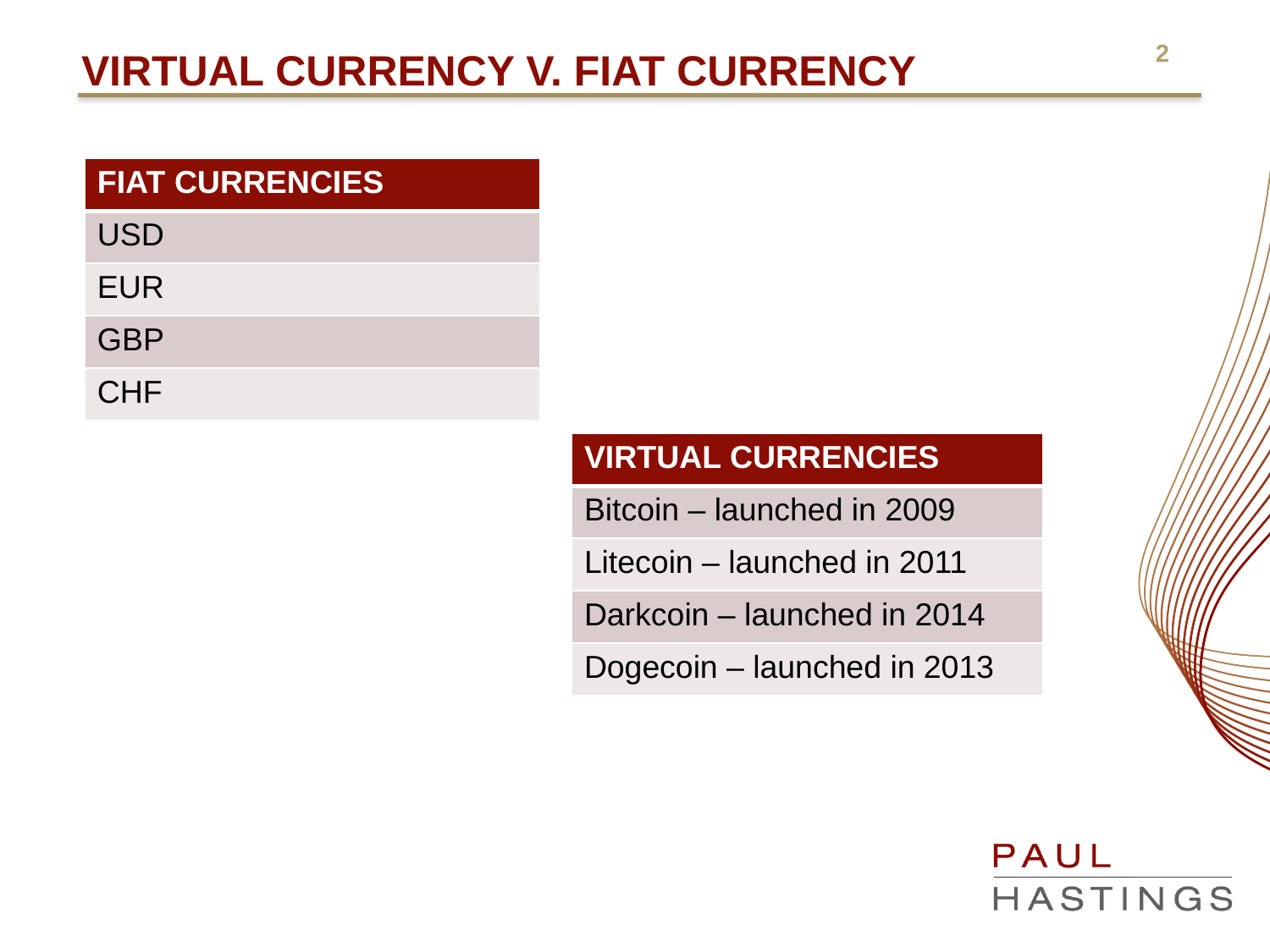

# Virtual Currency v. Fiat Currency
| FIAT CURRENCIES |
| --- |
| USD |
| EUR |
| GBP |
| CHF |
| VIRTUAL CURRENCIES |
| --- |
| Bitcoin – launched in 2009 |
| Litecoin – launched in 2011 |
| Darkcoin – launched in 2014 |
| Dogecoin – launched in 2013 |